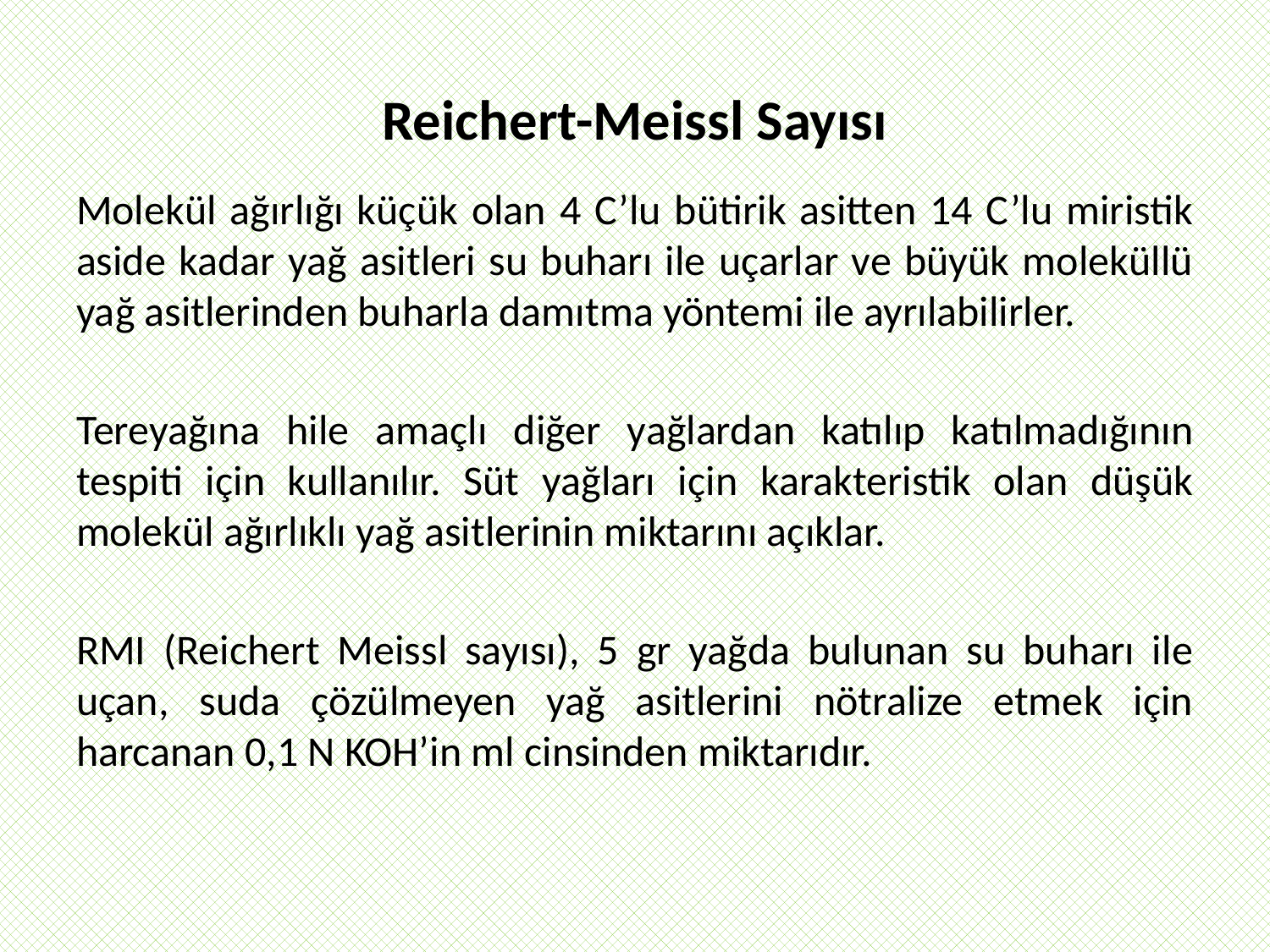

# Reichert-Meissl Sayısı
Molekül ağırlığı küçük olan 4 C’lu bütirik asitten 14 C’lu miristik aside kadar yağ asitleri su buharı ile uçarlar ve büyük moleküllü yağ asitlerinden buharla damıtma yöntemi ile ayrılabilirler.

Tereyağına hile amaçlı diğer yağlardan katılıp katılmadığının tespiti için kullanılır. Süt yağları için karakteristik olan düşük molekül ağırlıklı yağ asitlerinin miktarını açıklar.

RMI (Reichert Meissl sayısı), 5 gr yağda bulunan su buharı ile uçan, suda çözülmeyen yağ asitlerini nötralize etmek için harcanan 0,1 N KOH’in ml cinsinden miktarıdır.